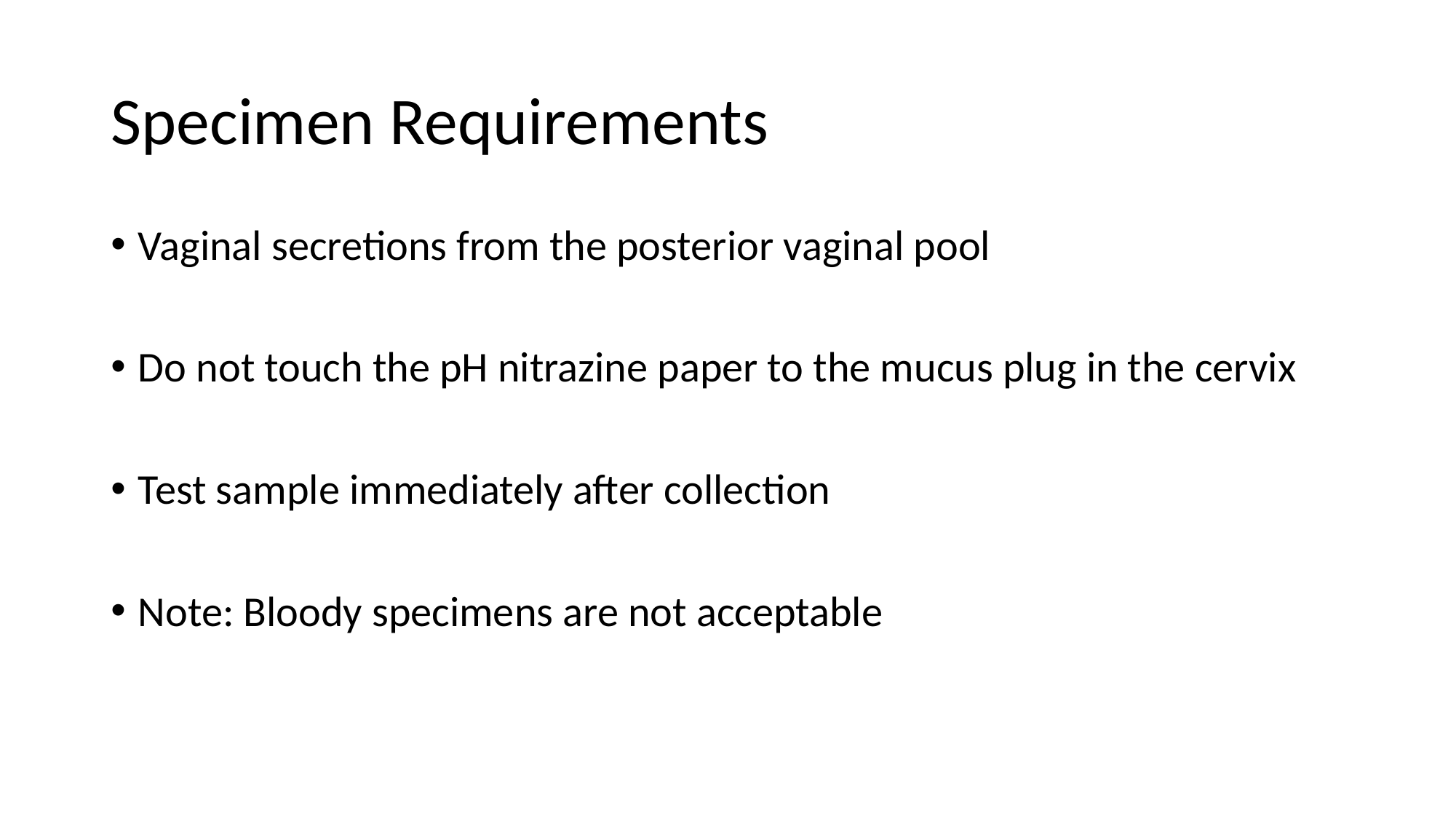

# Specimen Requirements
Vaginal secretions from the posterior vaginal pool

Do not touch the pH nitrazine paper to the mucus plug in the cervix

Test sample immediately after collection

Note: Bloody specimens are not acceptable